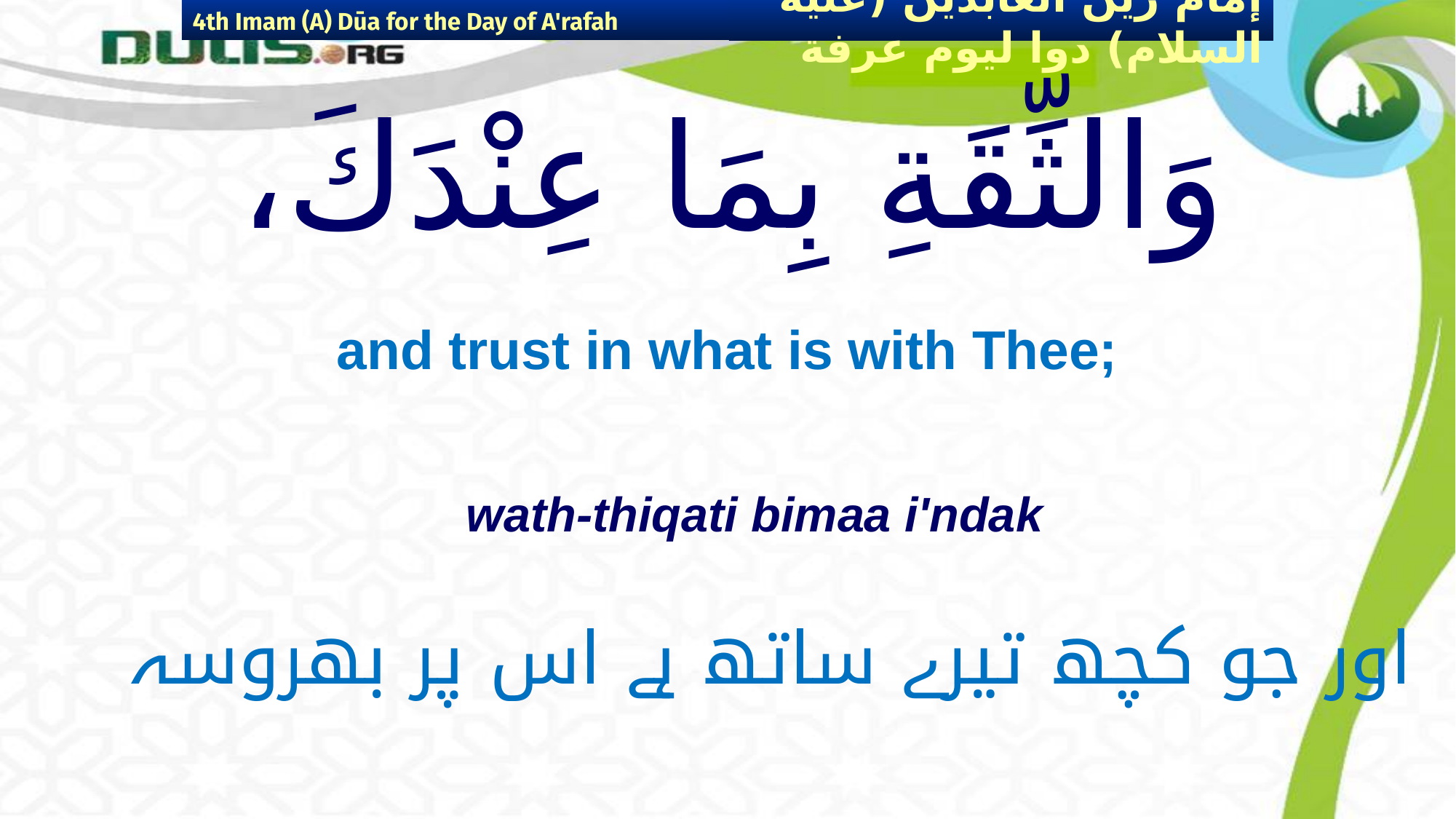

4th Imam (A) Dūa for the Day of A'rafah
إمام زين العابدين (عليه السلام) دوا ليوم عرفة
# وَالثِّقَةِ بِمَا عِنْدَكَ،
and trust in what is with Thee;
wath-thiqati bimaa i'ndak
اور جو کچھ تیرے ساتھ ہے اس پر بھروسہ